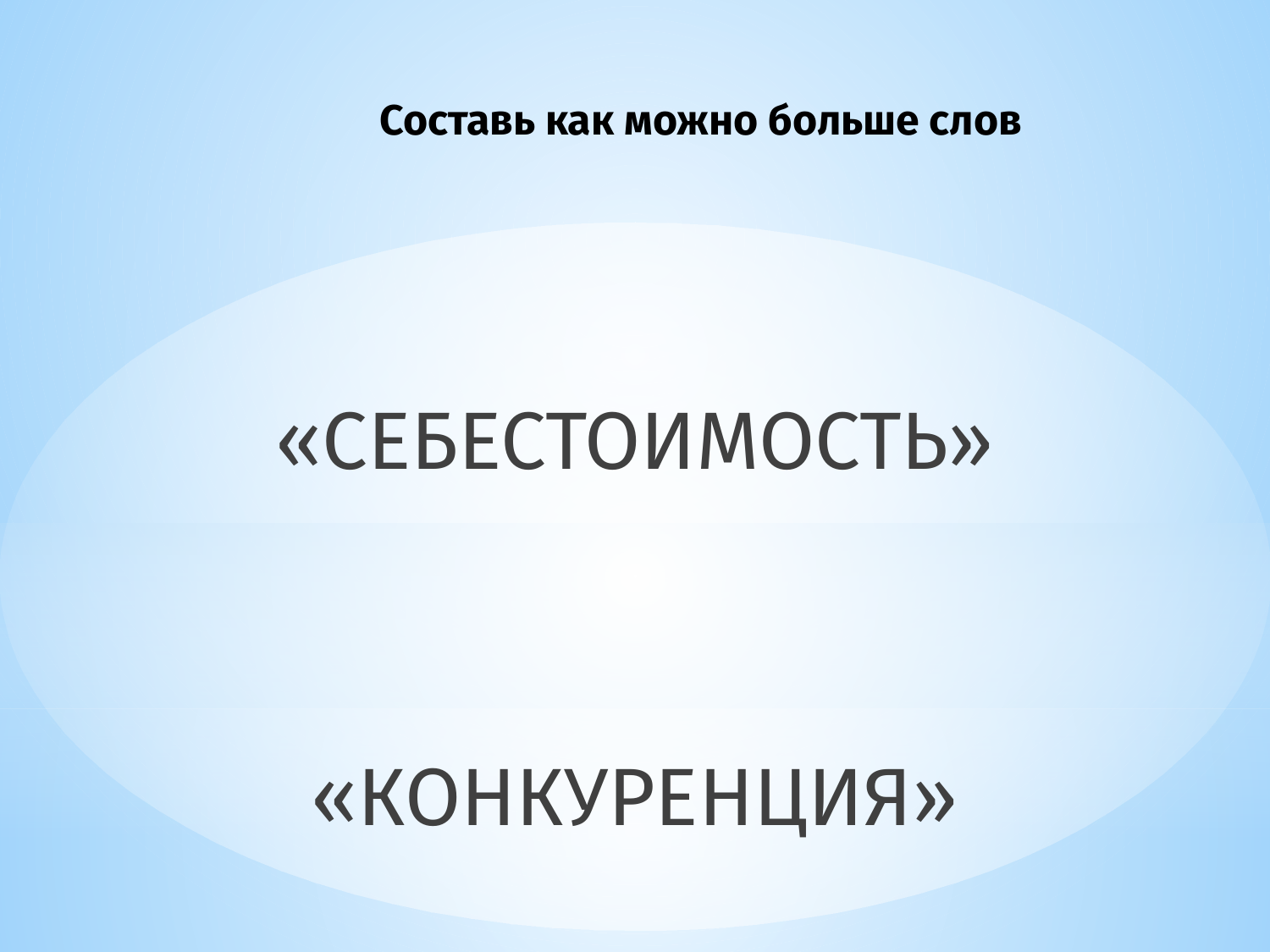

# Составь как можно больше слов

«СЕБЕСТОИМОСТЬ»

«КОНКУРЕНЦИЯ»